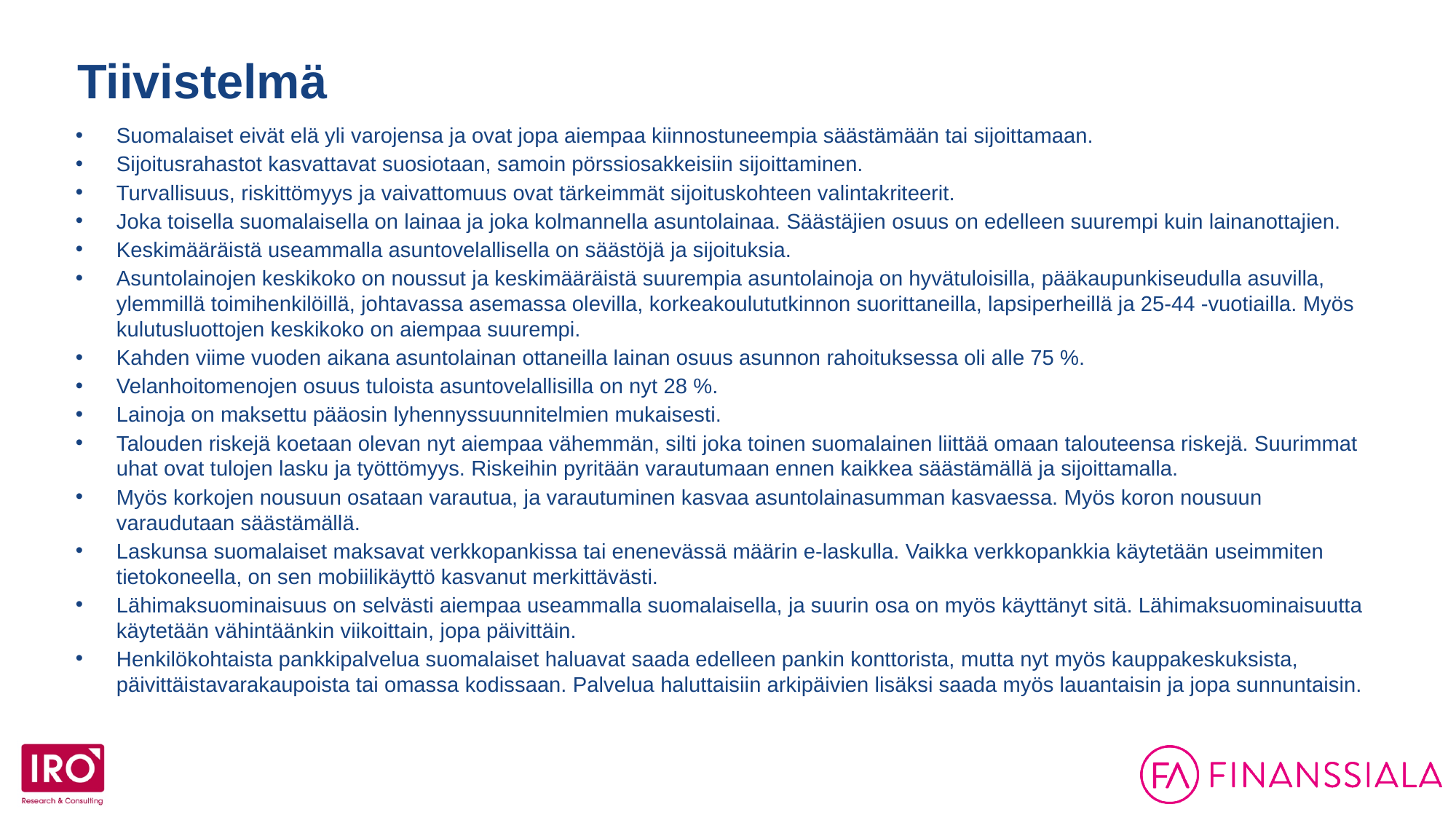

Tiivistelmä
Suomalaiset eivät elä yli varojensa ja ovat jopa aiempaa kiinnostuneempia säästämään tai sijoittamaan.
Sijoitusrahastot kasvattavat suosiotaan, samoin pörssiosakkeisiin sijoittaminen.
Turvallisuus, riskittömyys ja vaivattomuus ovat tärkeimmät sijoituskohteen valintakriteerit.
Joka toisella suomalaisella on lainaa ja joka kolmannella asuntolainaa. Säästäjien osuus on edelleen suurempi kuin lainanottajien.
Keskimääräistä useammalla asuntovelallisella on säästöjä ja sijoituksia.
Asuntolainojen keskikoko on noussut ja keskimääräistä suurempia asuntolainoja on hyvätuloisilla, pääkaupunkiseudulla asuvilla, ylemmillä toimihenkilöillä, johtavassa asemassa olevilla, korkeakoulututkinnon suorittaneilla, lapsiperheillä ja 25-44 -vuotiailla. Myös kulutusluottojen keskikoko on aiempaa suurempi.
Kahden viime vuoden aikana asuntolainan ottaneilla lainan osuus asunnon rahoituksessa oli alle 75 %.
Velanhoitomenojen osuus tuloista asuntovelallisilla on nyt 28 %.
Lainoja on maksettu pääosin lyhennyssuunnitelmien mukaisesti.
Talouden riskejä koetaan olevan nyt aiempaa vähemmän, silti joka toinen suomalainen liittää omaan talouteensa riskejä. Suurimmat uhat ovat tulojen lasku ja työttömyys. Riskeihin pyritään varautumaan ennen kaikkea säästämällä ja sijoittamalla.
Myös korkojen nousuun osataan varautua, ja varautuminen kasvaa asuntolainasumman kasvaessa. Myös koron nousuun  varaudutaan säästämällä.
Laskunsa suomalaiset maksavat verkkopankissa tai enenevässä määrin e-laskulla. Vaikka verkkopankkia käytetään useimmiten tietokoneella, on sen mobiilikäyttö kasvanut merkittävästi.
Lähimaksuominaisuus on selvästi aiempaa useammalla suomalaisella, ja suurin osa on myös käyttänyt sitä. Lähimaksuominaisuutta käytetään vähintäänkin viikoittain, jopa päivittäin.
Henkilökohtaista pankkipalvelua suomalaiset haluavat saada edelleen pankin konttorista, mutta nyt myös kauppakeskuksista, päivittäistavarakaupoista tai omassa kodissaan. Palvelua haluttaisiin arkipäivien lisäksi saada myös lauantaisin ja jopa sunnuntaisin.